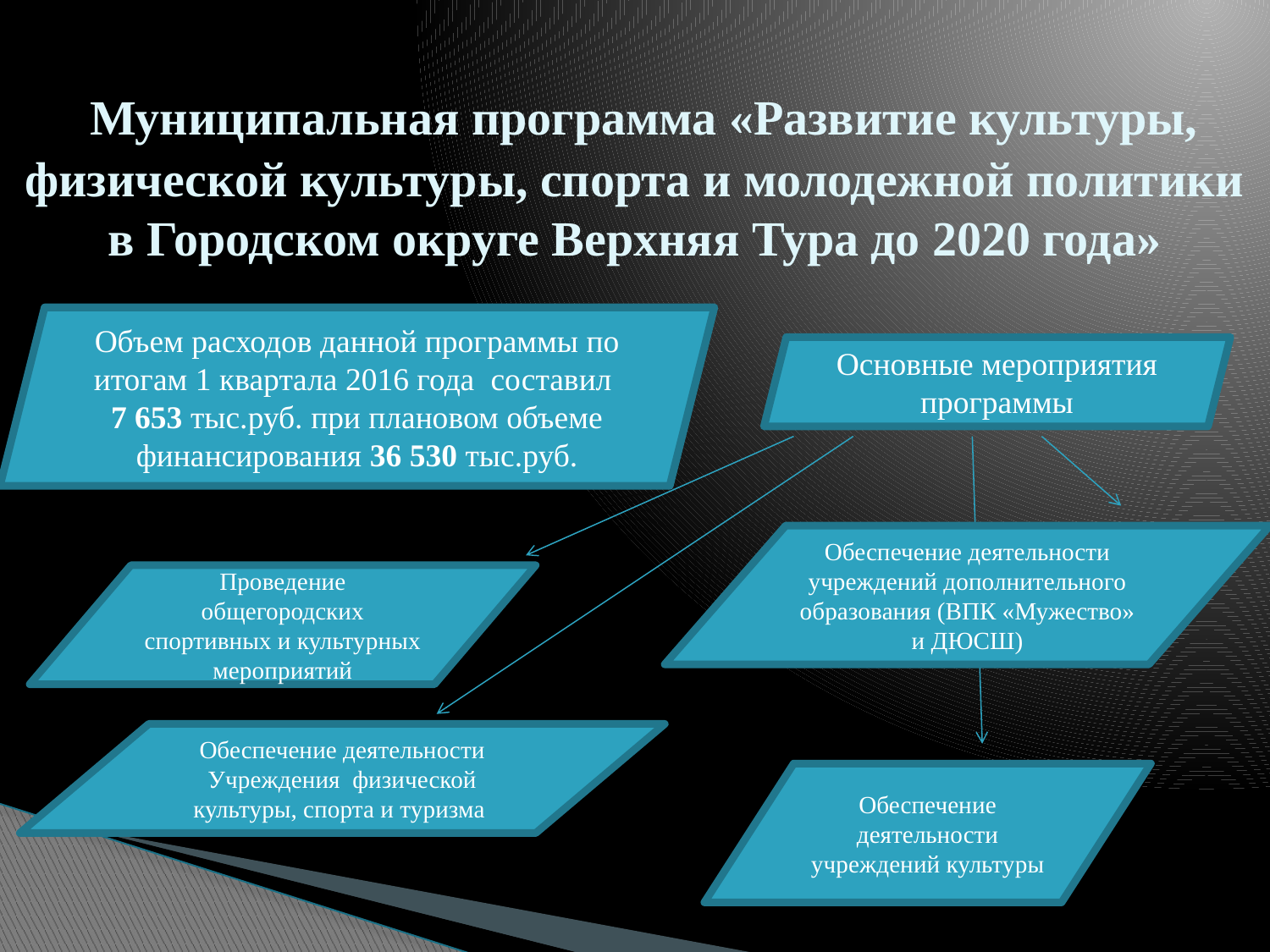

# Муниципальная программа «Развитие культуры, физической культуры, спорта и молодежной политики в Городском округе Верхняя Тура до 2020 года»
Объем расходов данной программы по итогам 1 квартала 2016 года  составил  7 653 тыс.руб. при плановом объеме финансирования 36 530 тыс.руб.
Основные мероприятия программы
Обеспечение деятельности учреждений дополнительного образования (ВПК «Мужество» и ДЮСШ)
Проведение общегородских спортивных и культурных мероприятий
Обеспечение деятельности Учреждения  физической культуры, спорта и туризма
Обеспечение деятельности учреждений культуры